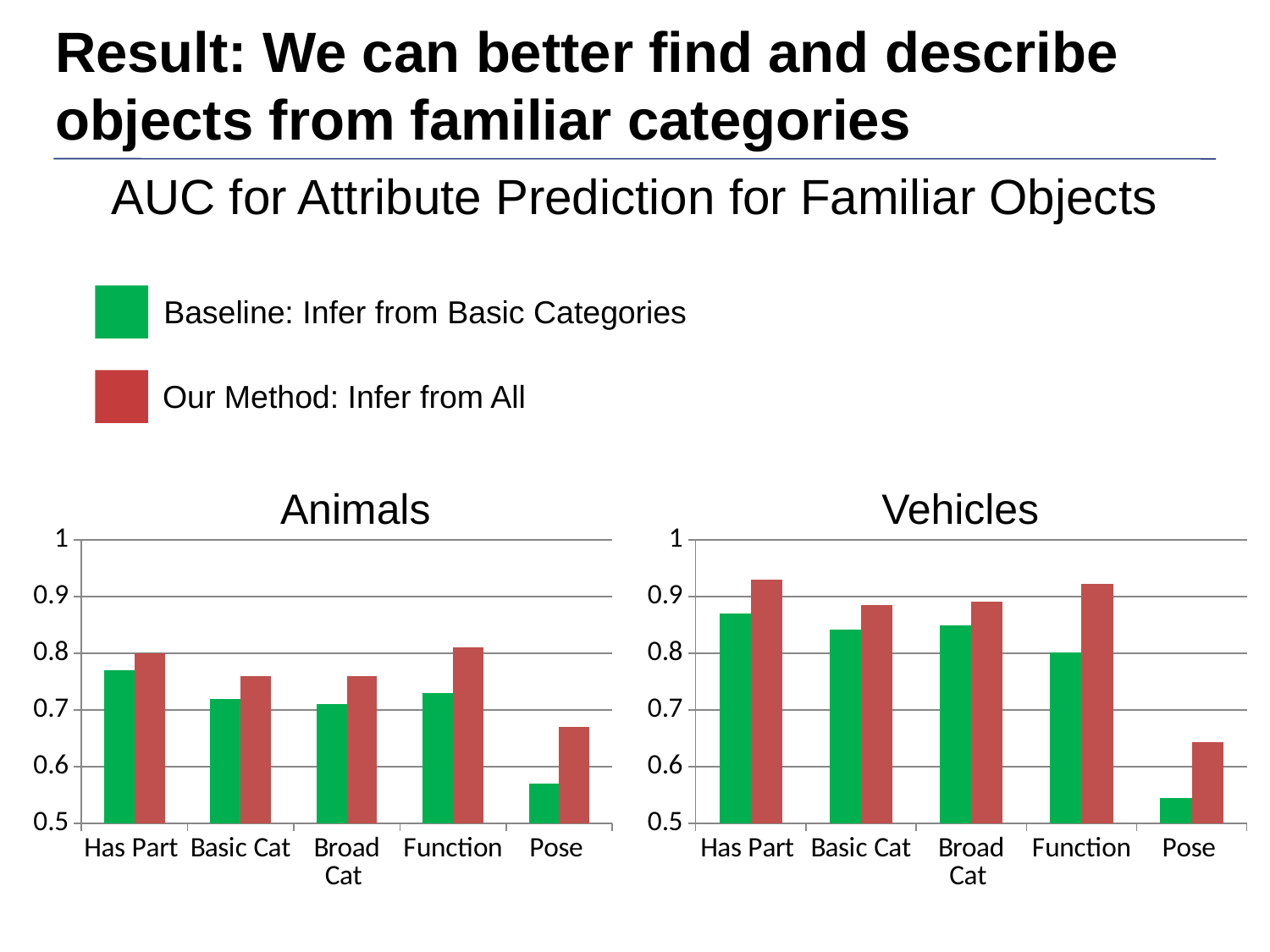

# Result: We can better find and describe objects from familiar categories
AUC for Attribute Prediction for Familiar Objects

Baseline: Infer from Basic Categories

Our Method: Infer from All
Animals
Vehicles

### Chart

| Category | Infer from Basic Cat  | Use All  |
|---|---|---|
| Has Part  | 0.77 | 0.8 |
| Basic Cat  | 0.7200000000000001 | 0.7600000000000001 |
| Broad Cat  | 0.7100000000000001 | 0.7600000000000001 |
| Function  | 0.7300000000000001 | 0.81 |
| Pose  | 0.57 | 0.6700000000000002 |

### Chart

| Category | Infer from Basic Cat  | Use All  |
|---|---|---|
| Has Part  | 0.8700000000000001 | 0.929 |
| Basic Cat  | 0.8410000000000001 | 0.885 |
| Broad Cat  | 0.8490000000000001 | 0.891 |
| Function  | 0.801 | 0.922 |
| Pose  | 0.544 | 0.6430000000000001 |